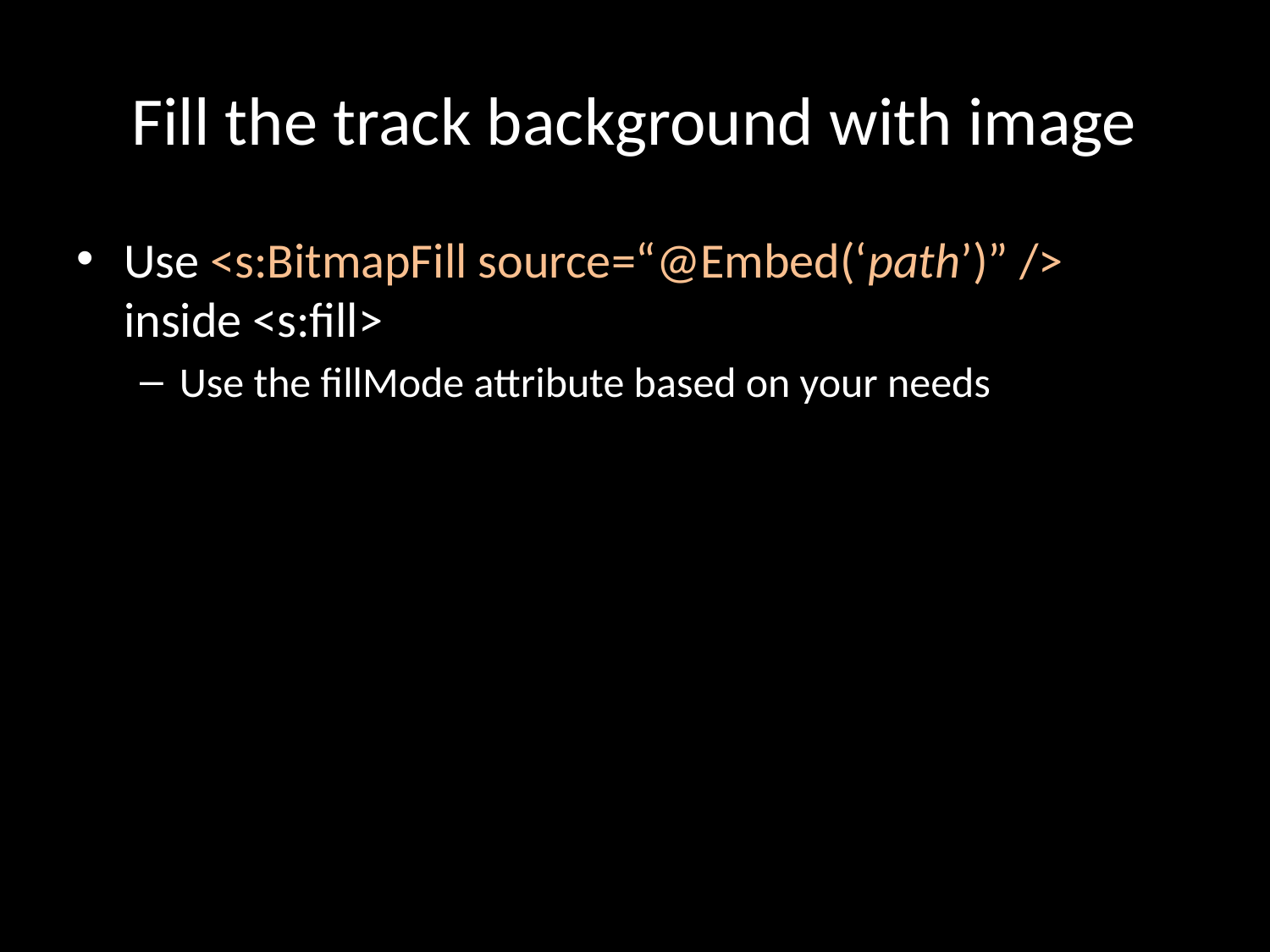

# Fill the track background with image
Use <s:BitmapFill source=“@Embed(‘path’)” /> inside <s:fill>
Use the fillMode attribute based on your needs